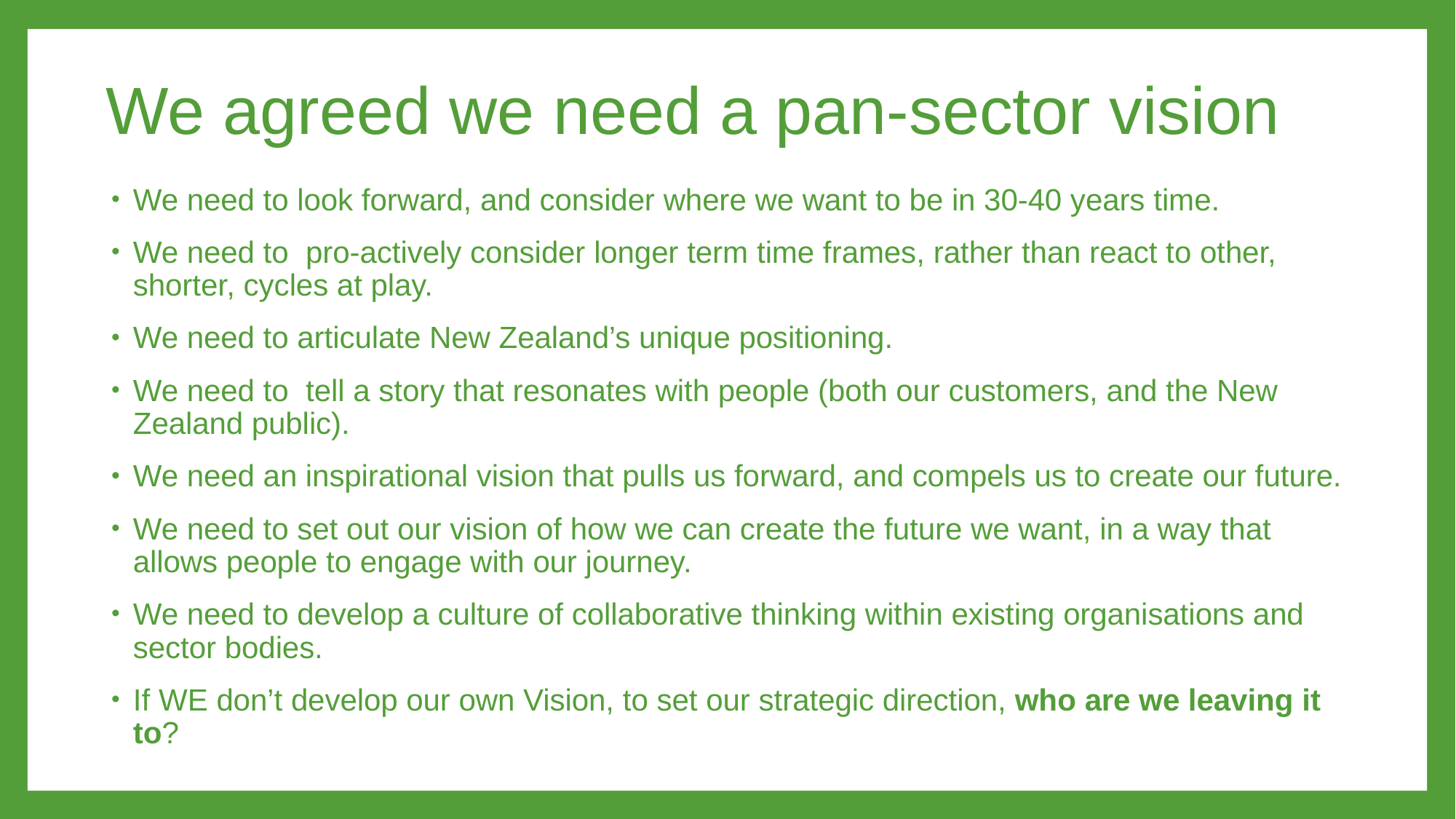

# We agreed we need a pan-sector vision
We need to look forward, and consider where we want to be in 30-40 years time.
We need to  pro-actively consider longer term time frames, rather than react to other, shorter, cycles at play.
We need to articulate New Zealand’s unique positioning.
We need to  tell a story that resonates with people (both our customers, and the New Zealand public).
We need an inspirational vision that pulls us forward, and compels us to create our future.
We need to set out our vision of how we can create the future we want, in a way that allows people to engage with our journey.
We need to develop a culture of collaborative thinking within existing organisations and sector bodies.
If WE don’t develop our own Vision, to set our strategic direction, who are we leaving it to?